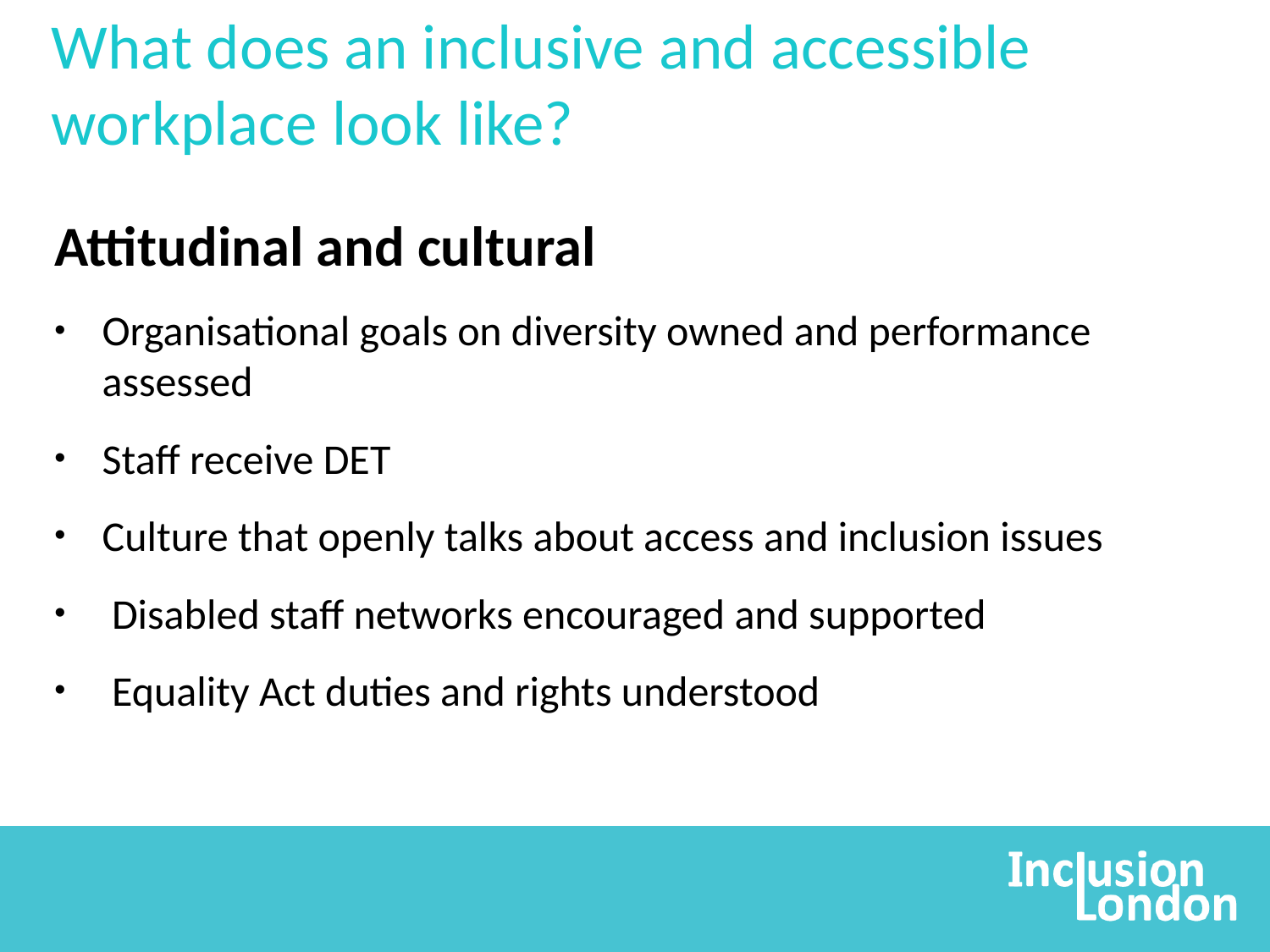

What does an inclusive and accessible workplace look like?

Attitudinal and cultural
Organisational goals on diversity owned and performance assessed
Staff receive DET
Culture that openly talks about access and inclusion issues
 Disabled staff networks encouraged and supported
 Equality Act duties and rights understood